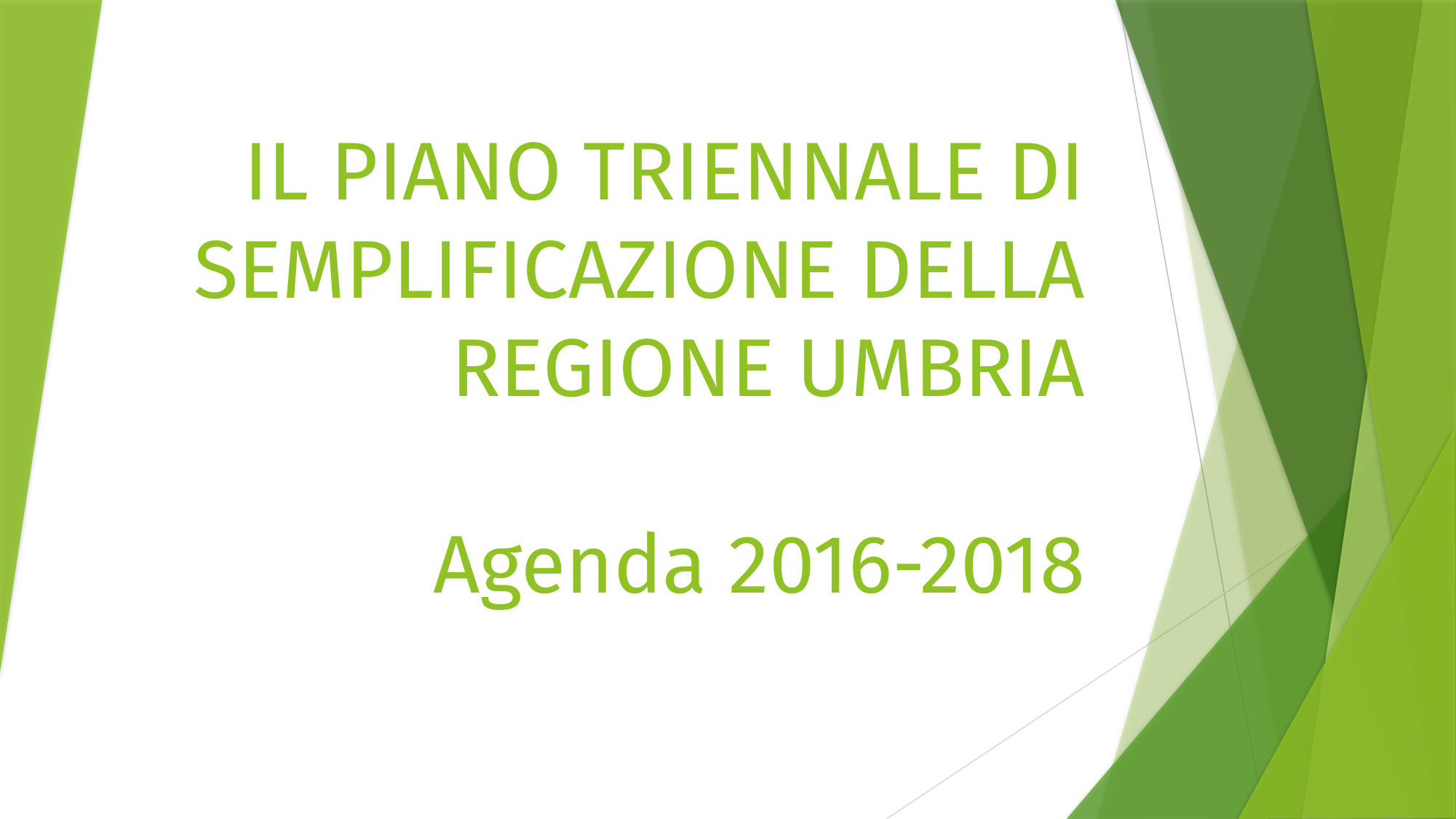

# IL PIANO TRIENNALE DI SEMPLIFICAZIONE DELLA REGIONE UMBRIA Agenda 2016-2018